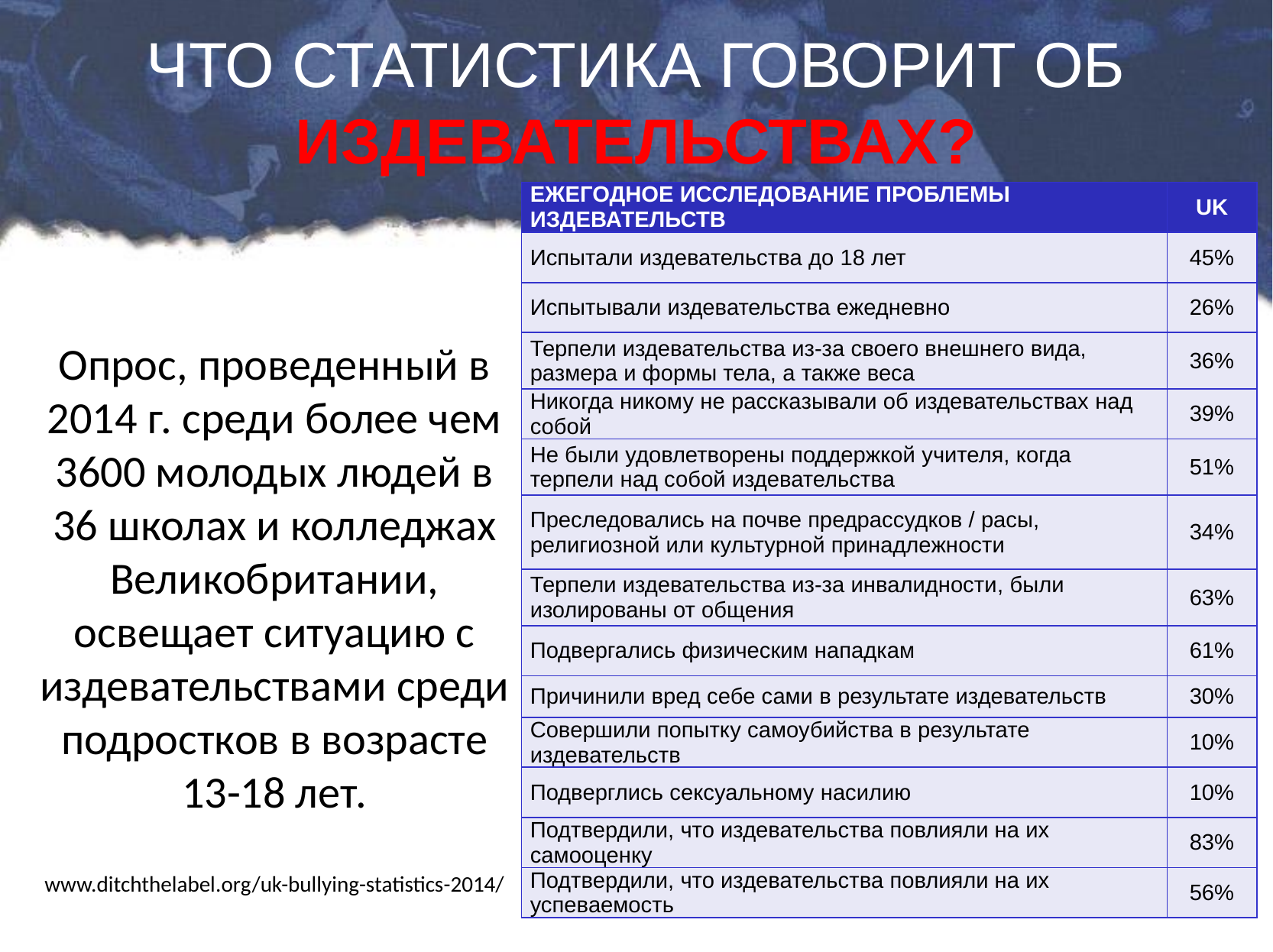

# ЧТО СТАТИСТИКА ГОВОРИТ ОБ ИЗДЕВАТЕЛЬСТВАХ?
| ЕЖЕГОДНОЕ ИССЛЕДОВАНИЕ ПРОБЛЕМЫ ИЗДЕВАТЕЛЬСТВ | UK |
| --- | --- |
| Испытали издевательства до 18 лет | 45% |
| Испытывали издевательства ежедневно | 26% |
| Терпели издевательства из-за своего внешнего вида, размера и формы тела, а также веса | 36% |
| Никогда никому не рассказывали об издевательствах над собой | 39% |
| Не были удовлетворены поддержкой учителя, когда терпели над собой издевательства | 51% |
| Преследовались на почве предрассудков / расы, религиозной или культурной принадлежности | 34% |
| Терпели издевательства из-за инвалидности, были изолированы от общения | 63% |
| Подвергались физическим нападкам | 61% |
| Причинили вред себе сами в результате издевательств | 30% |
| Совершили попытку самоубийства в результате издевательств | 10% |
| Подверглись сексуальному насилию | 10% |
| Подтвердили, что издевательства повлияли на их самооценку | 83% |
| Подтвердили, что издевательства повлияли на их успеваемость | 56% |
Опрос, проведенный в 2014 г. среди более чем 3600 молодых людей в 36 школах и колледжах Великобритании, освещает ситуацию с издевательствами среди подростков в возрасте 13-18 лет.

www.ditchthelabel.org/uk-bullying-statistics-2014/